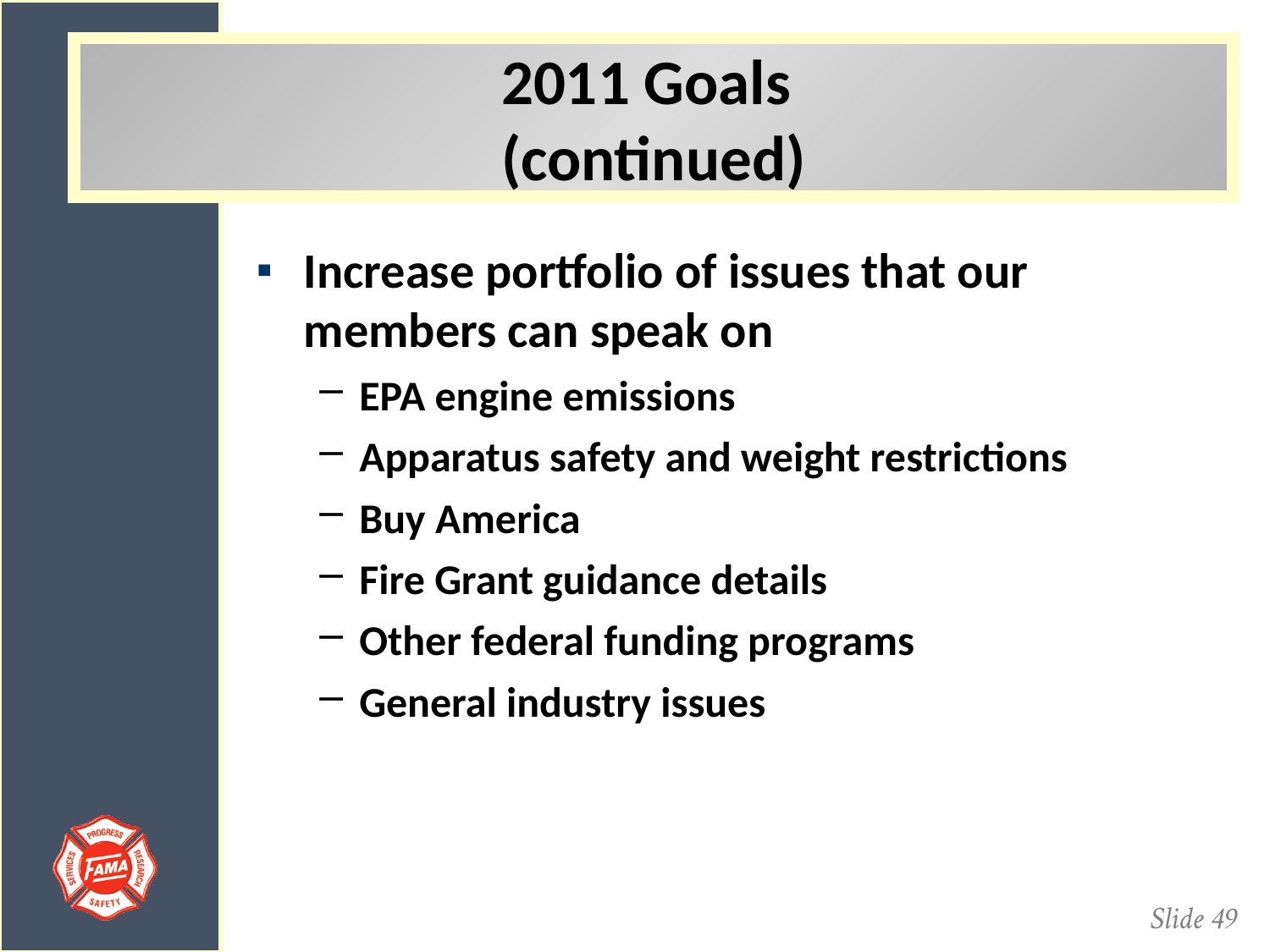

2011 Goals
(continued)
Increase portfolio of issues that our members can speak on
EPA engine emissions
Apparatus safety and weight restrictions
Buy America
Fire Grant guidance details
Other federal funding programs
General industry issues